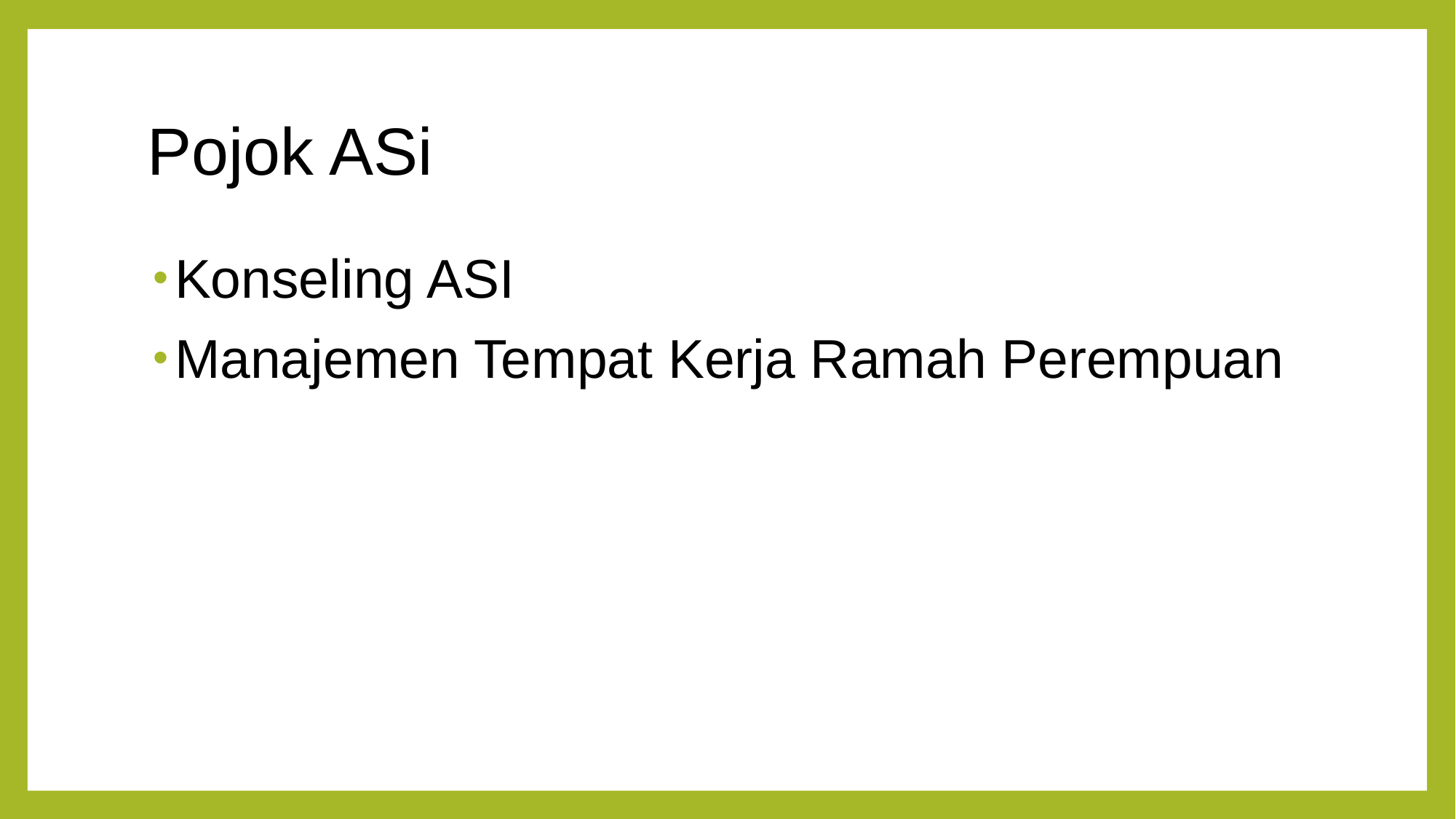

# Pojok ASi
Konseling ASI
Manajemen Tempat Kerja Ramah Perempuan